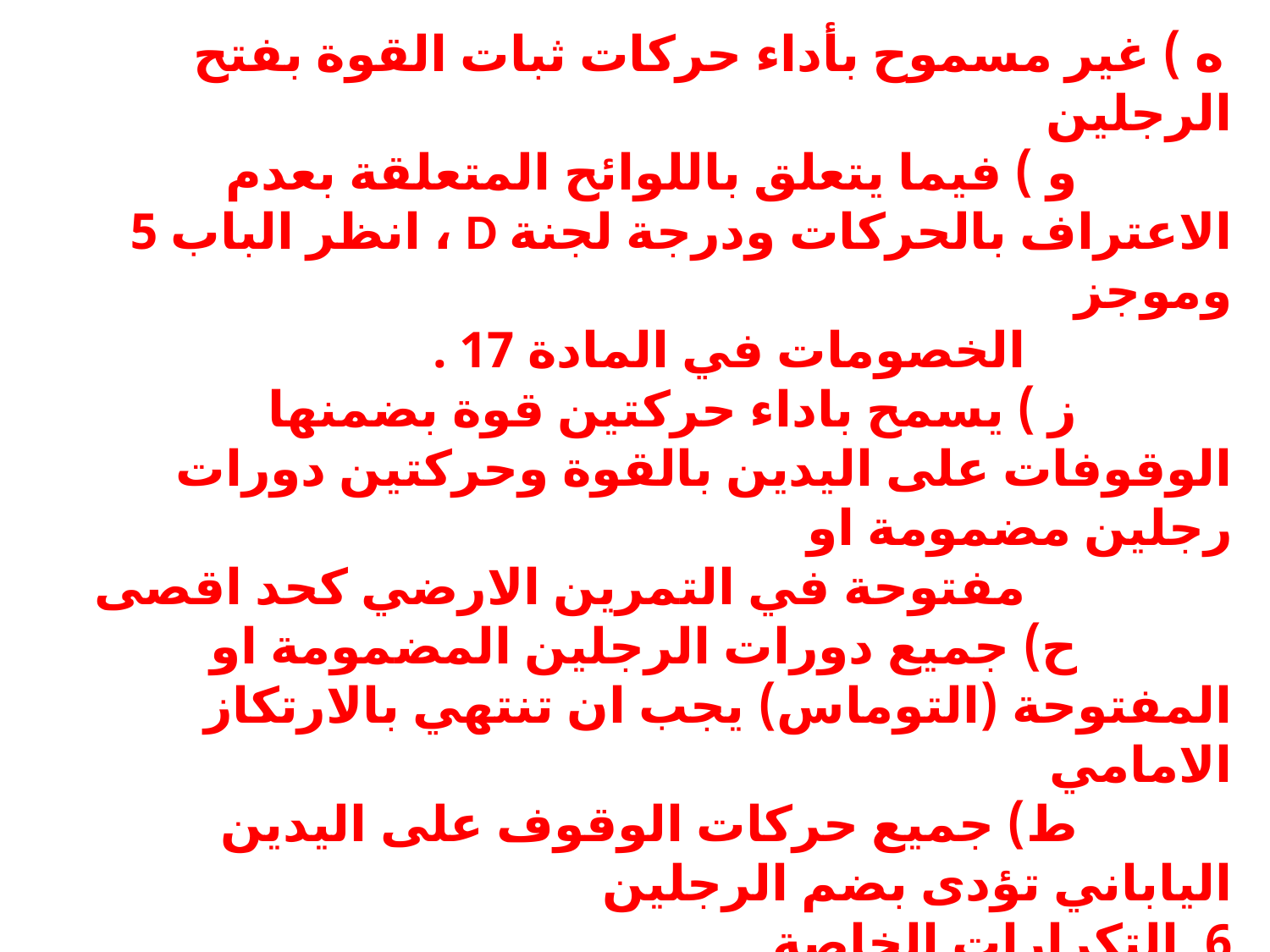

ه ) غير مسموح بأداء حركات ثبات القوة بفتح الرجلين
            و ) فيما يتعلق باللوائح المتعلقة بعدم الاعتراف بالحركات ودرجة لجنة D ، انظر الباب 5 وموجز
                الخصومات في المادة 17 .
            ز ) يسمح باداء حركتين قوة بضمنها الوقوفات على اليدين بالقوة وحركتين دورات رجلين مضمومة او
                مفتوحة في التمرين الارضي كحد اقصى
            ح) جميع دورات الرجلين المضمومة او المفتوحة (التوماس) يجب ان تنتهي بالارتكاز الامامي
            ط) جميع حركات الوقوف على اليدين الياباني تؤدى بضم الرجلين
6. التكرارات الخاصة
تكملة واضافات من المصدر
المادة :10.3 : الخصومات الخاصة بالحركات الارضية